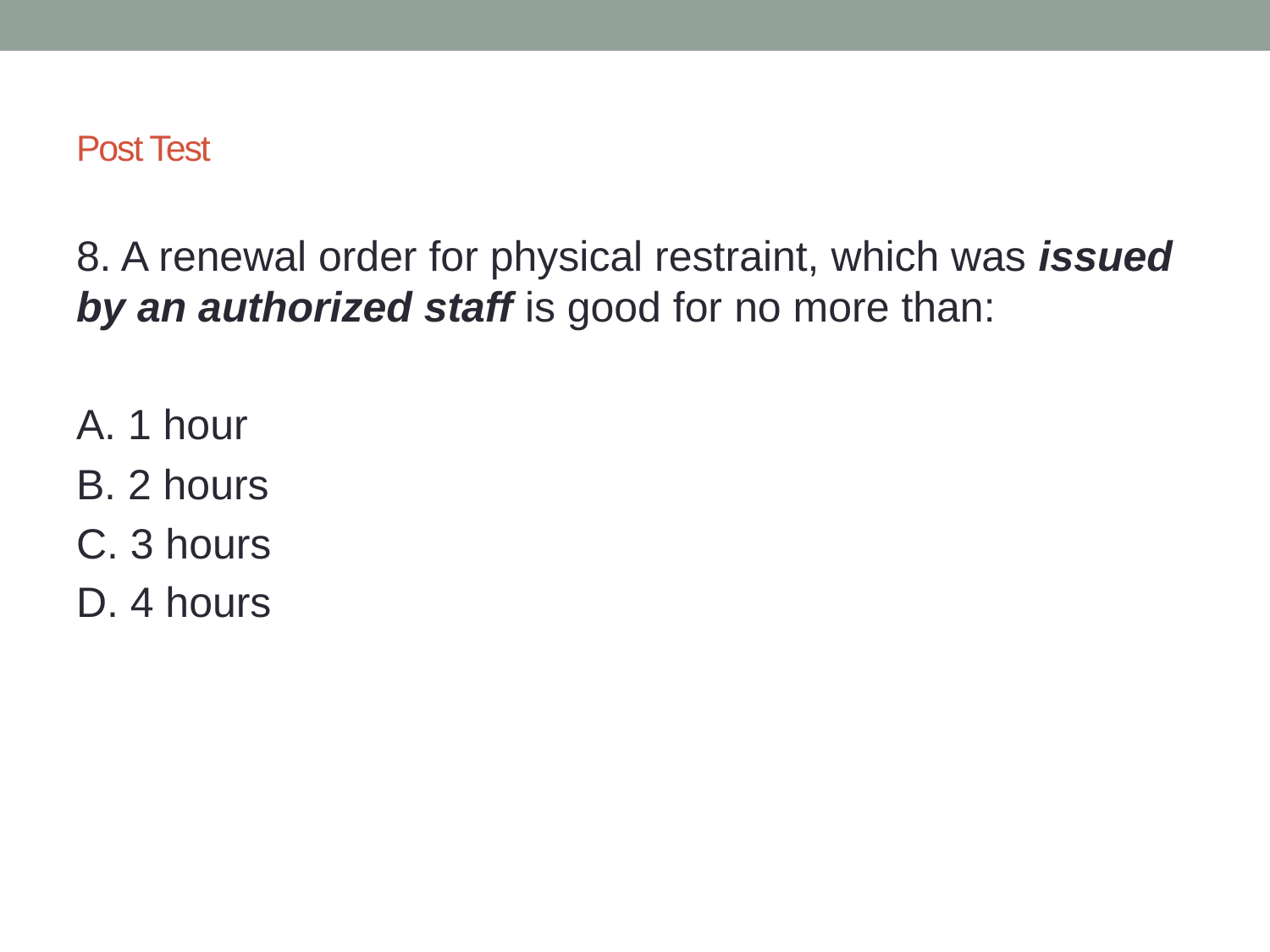

# Post Test
8. A renewal order for physical restraint, which was issued by an authorized staff is good for no more than:

A. 1 hour
B. 2 hours
C. 3 hours
D. 4 hours